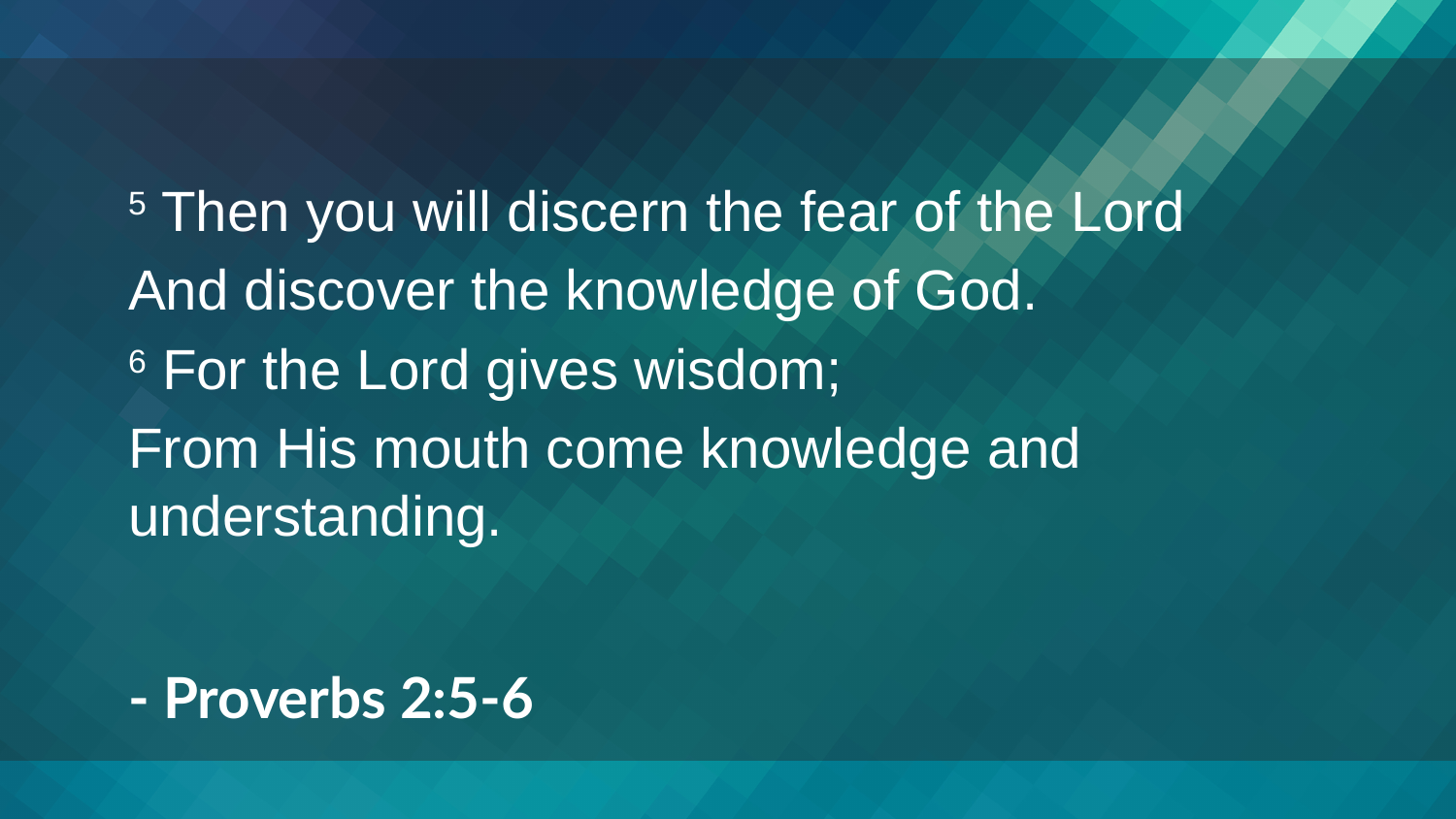

5 Then you will discern the fear of the Lord
And discover the knowledge of God.
6 For the Lord gives wisdom;
From His mouth come knowledge and understanding.
- Proverbs 2:5-6